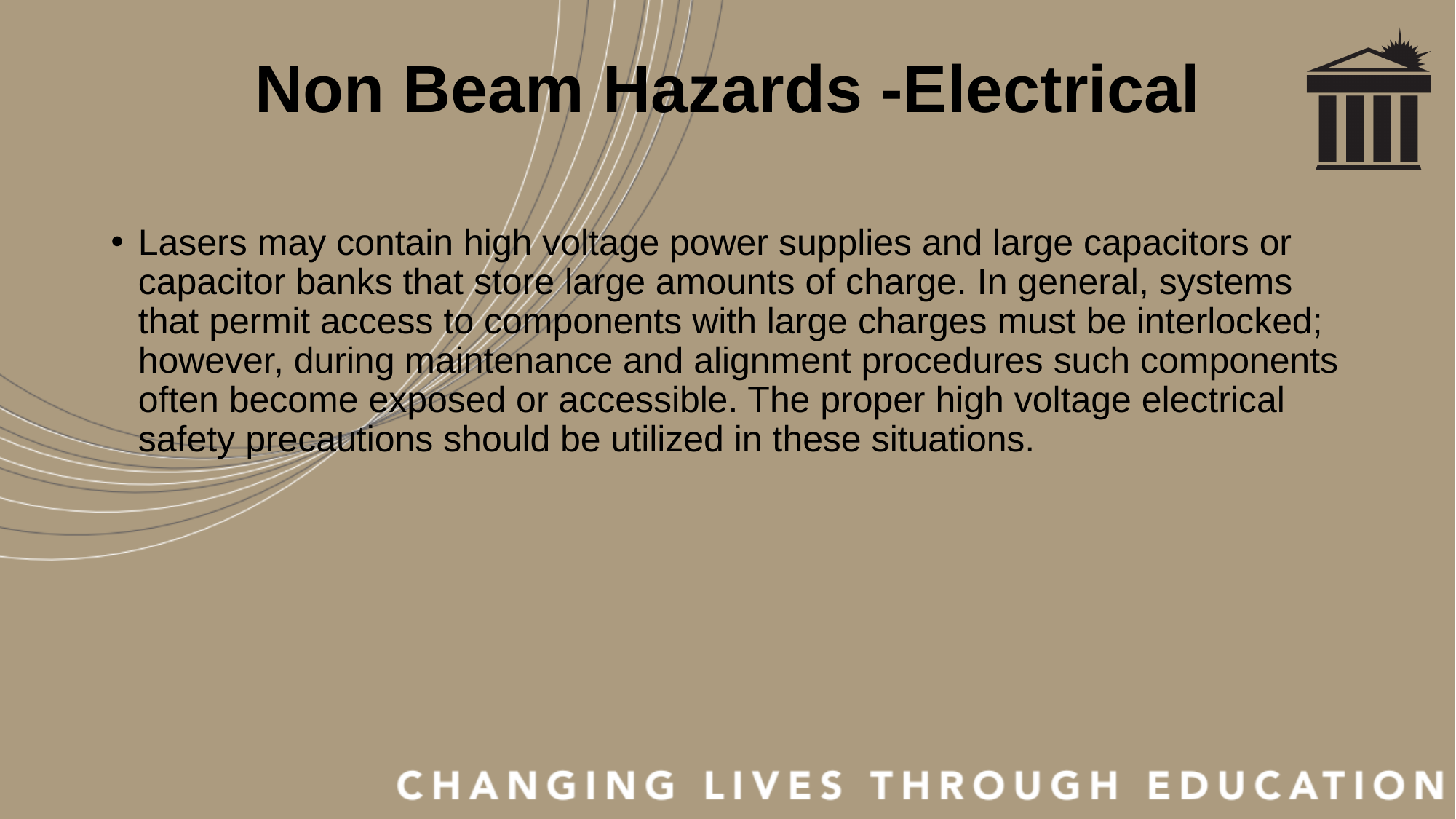

# Non Beam Hazards -Electrical
Lasers may contain high voltage power supplies and large capacitors or capacitor banks that store large amounts of charge. In general, systems that permit access to components with large charges must be interlocked; however, during maintenance and alignment procedures such components often become exposed or accessible. The proper high voltage electrical safety precautions should be utilized in these situations.